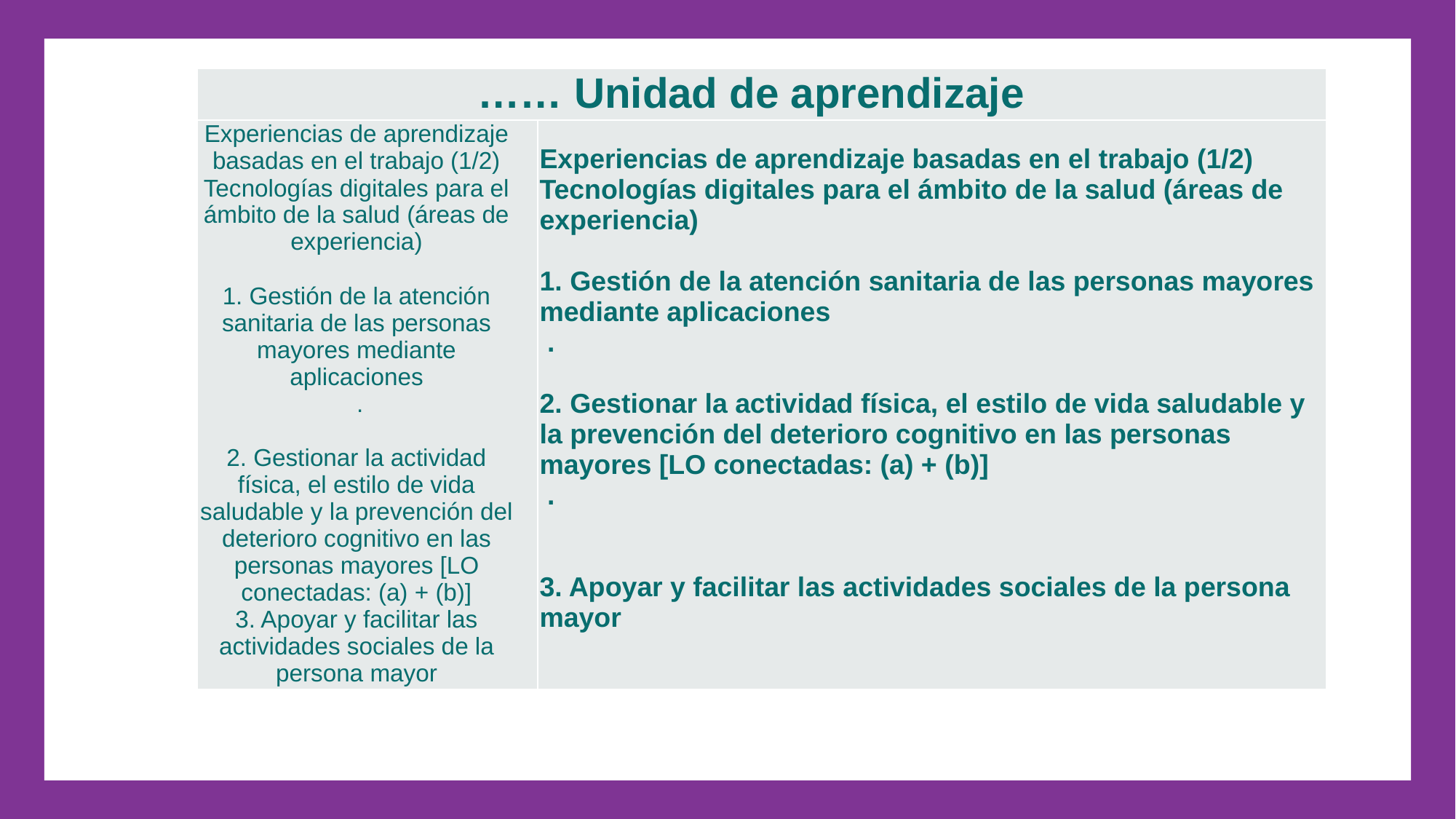

| …… Unidad de aprendizaje |  |
| --- | --- |
| Experiencias de aprendizaje basadas en el trabajo (1/2) Tecnologías digitales para el ámbito de la salud (áreas de experiencia)   1. Gestión de la atención sanitaria de las personas mayores mediante aplicaciones  . 2. Gestionar la actividad física, el estilo de vida saludable y la prevención del deterioro cognitivo en las personas mayores [LO conectadas: (a) + (b)] 3. Apoyar y facilitar las actividades sociales de la persona mayor | Experiencias de aprendizaje basadas en el trabajo (1/2) Tecnologías digitales para el ámbito de la salud (áreas de experiencia)   1. Gestión de la atención sanitaria de las personas mayores mediante aplicaciones  . 2. Gestionar la actividad física, el estilo de vida saludable y la prevención del deterioro cognitivo en las personas mayores [LO conectadas: (a) + (b)]  .   3. Apoyar y facilitar las actividades sociales de la persona mayor |